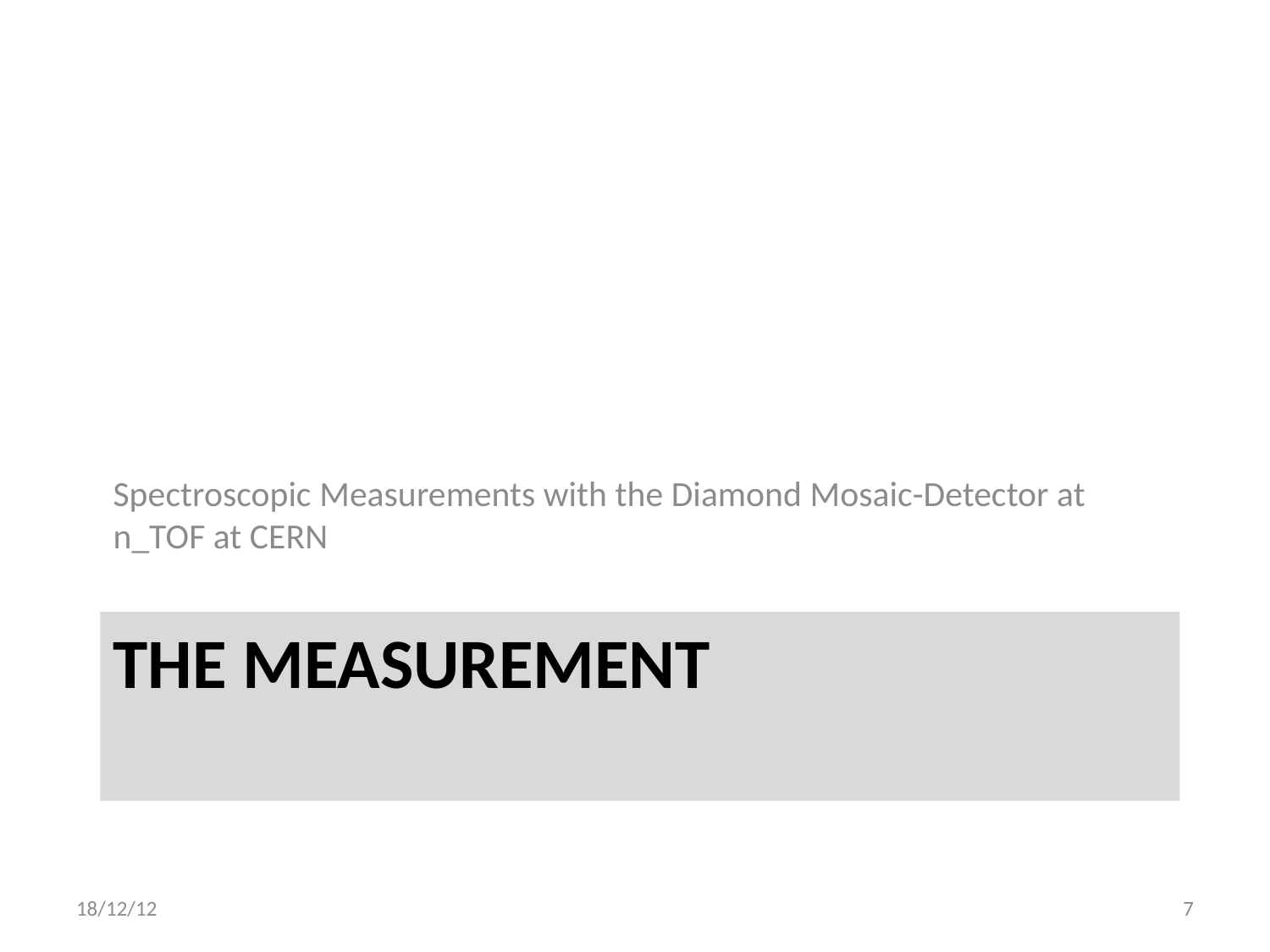

Spectroscopic Measurements with the Diamond Mosaic-Detector at n_TOF at CERN

# The MEasurement
18/12/12
7